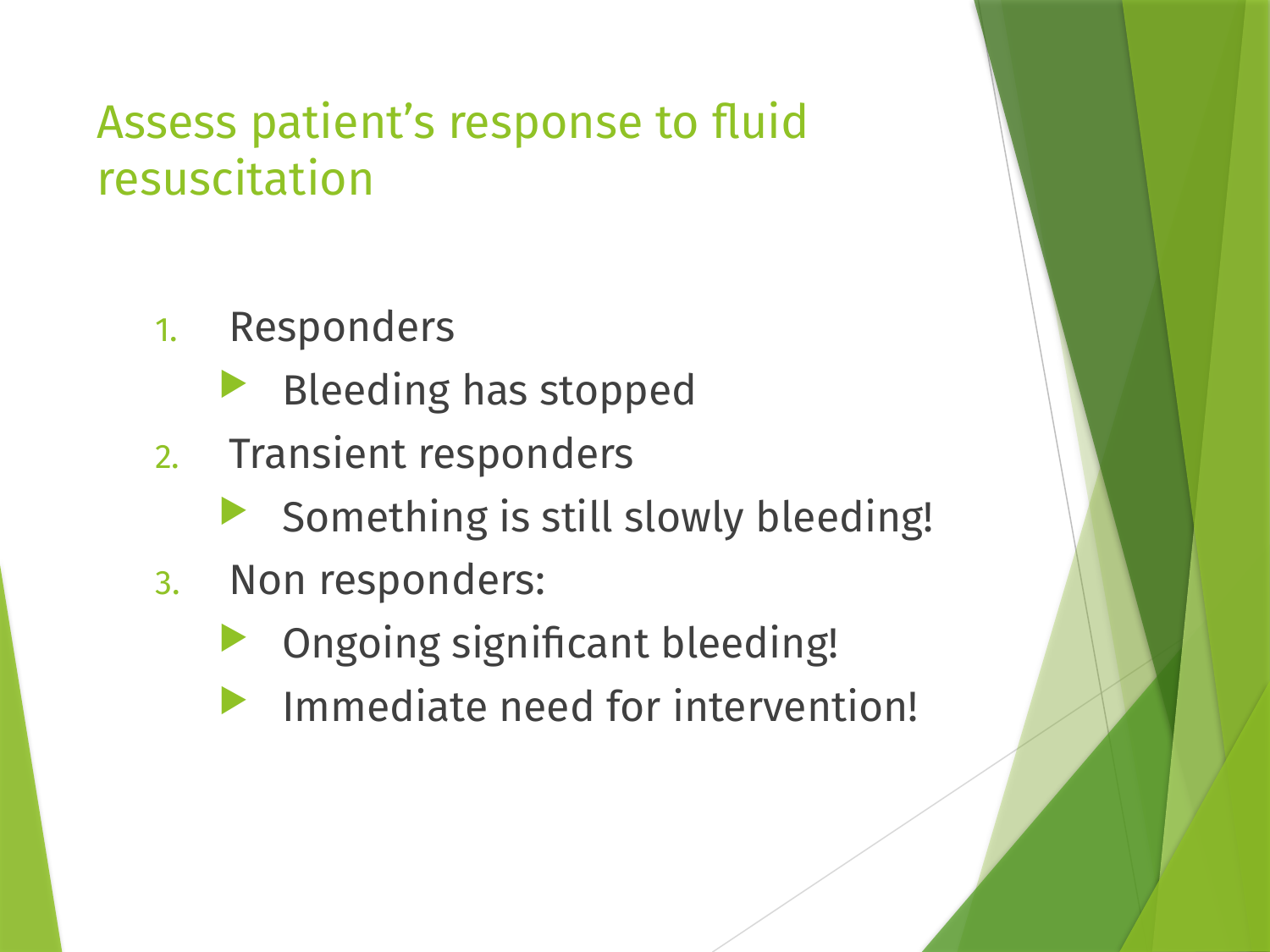

# Assess patient’s response to fluid resuscitation

Responders
Bleeding has stopped
Transient responders
Something is still slowly bleeding!
Non responders:
Ongoing significant bleeding!
Immediate need for intervention!